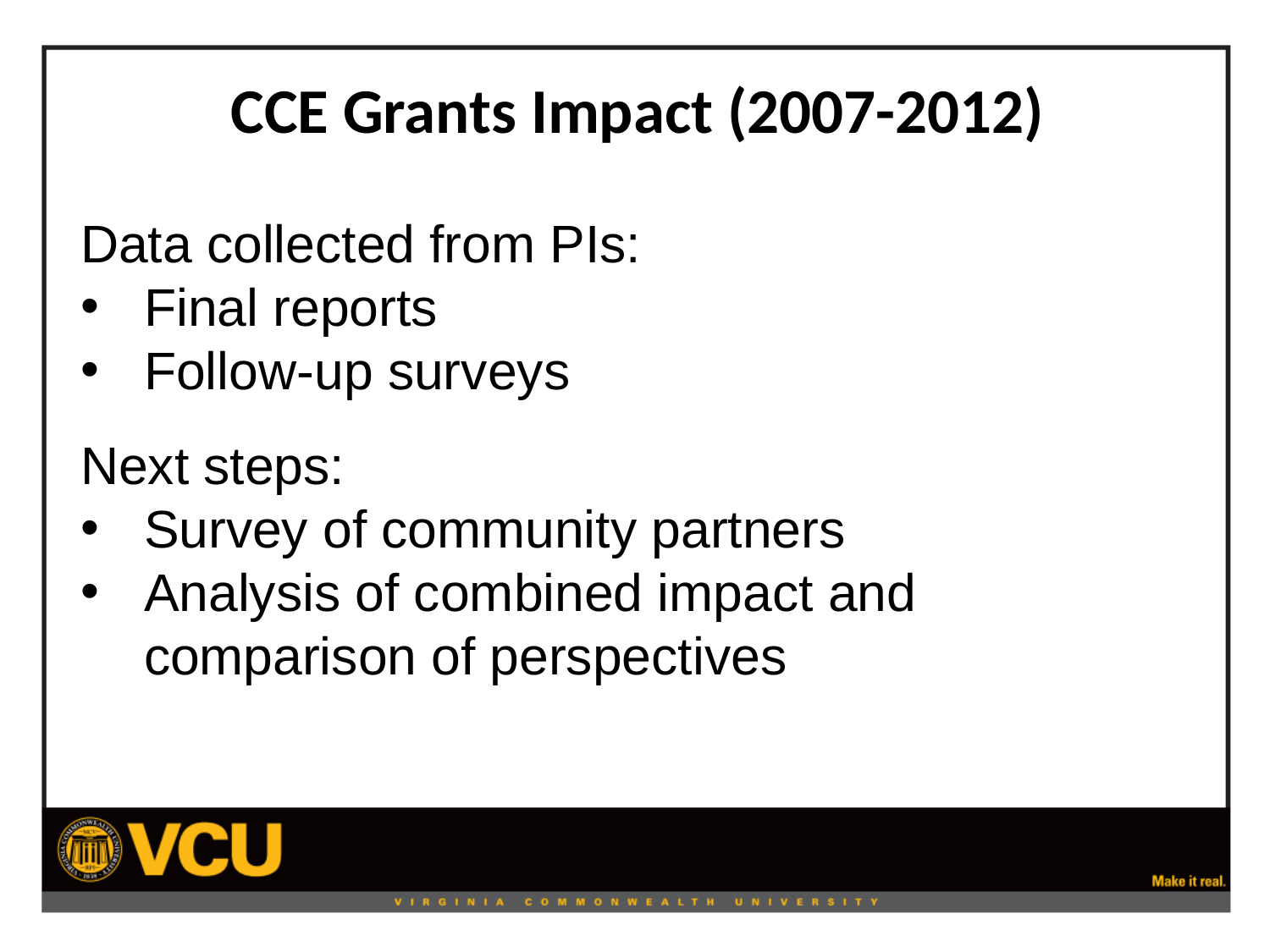

# CCE Grants Impact (2007-2012)
Data collected from PIs:
Final reports
Follow-up surveys
Next steps:
Survey of community partners
Analysis of combined impact and comparison of perspectives